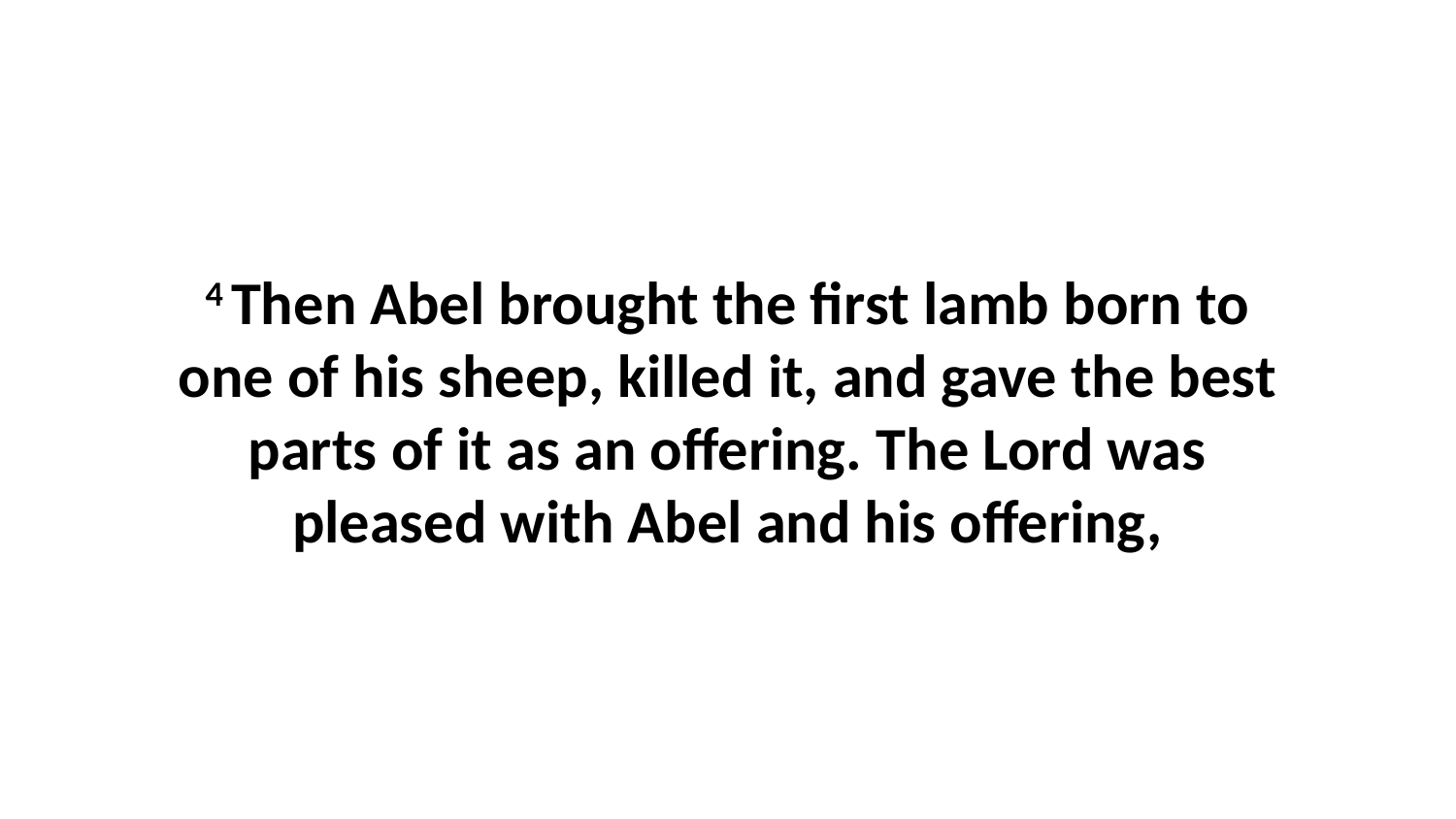

4 Then Abel brought the first lamb born to one of his sheep, killed it, and gave the best parts of it as an offering. The Lord was pleased with Abel and his offering,